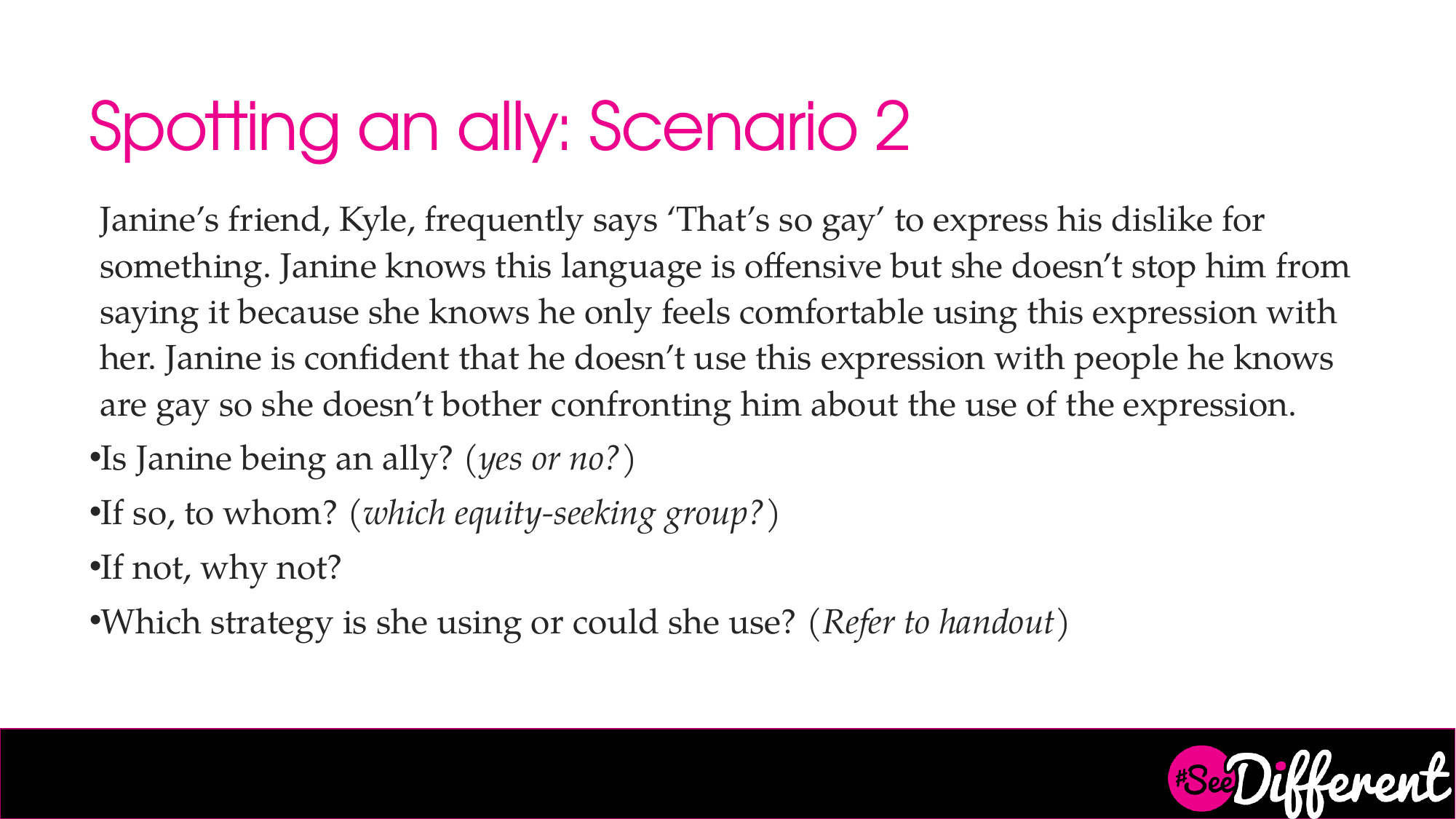

# Spotting an ally: Scenario 2
Janine’s friend, Kyle, frequently says ‘That’s so gay’ to express his dislike for something. Janine knows this language is offensive but she doesn’t stop him from saying it because she knows he only feels comfortable using this expression with her. Janine is confident that he doesn’t use this expression with people he knows are gay so she doesn’t bother confronting him about the use of the expression.
Is Janine being an ally? (yes or no?)
If so, to whom? (which equity-seeking group?)
If not, why not?
Which strategy is she using or could she use? (Refer to handout)